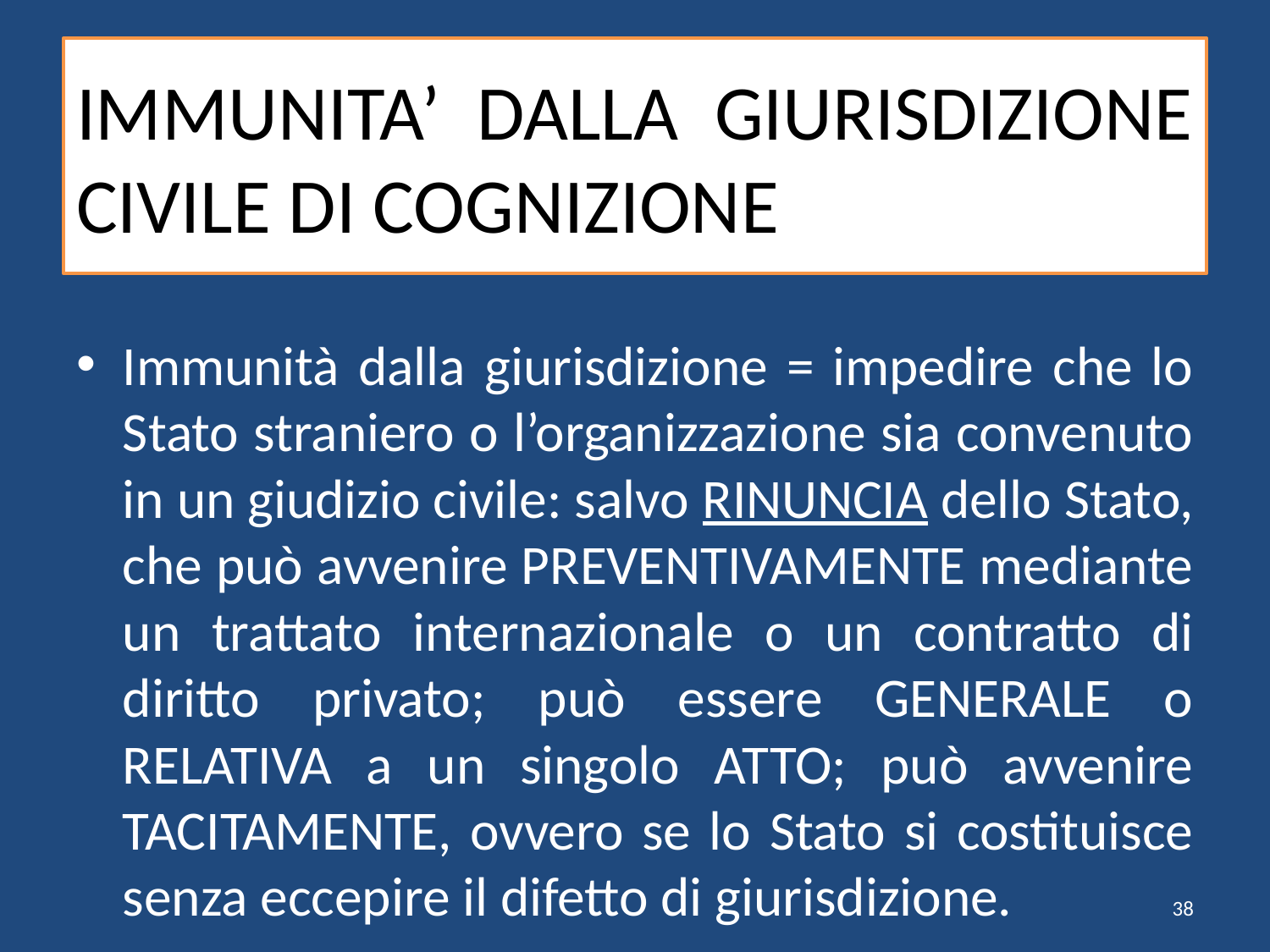

# IMMUNITA’ DALLA GIURISDIZIONE CIVILE DI COGNIZIONE
Immunità dalla giurisdizione = impedire che lo Stato straniero o l’organizzazione sia convenuto in un giudizio civile: salvo RINUNCIA dello Stato, che può avvenire PREVENTIVAMENTE mediante un trattato internazionale o un contratto di diritto privato; può essere GENERALE o RELATIVA a un singolo ATTO; può avvenire TACITAMENTE, ovvero se lo Stato si costituisce senza eccepire il difetto di giurisdizione.
38